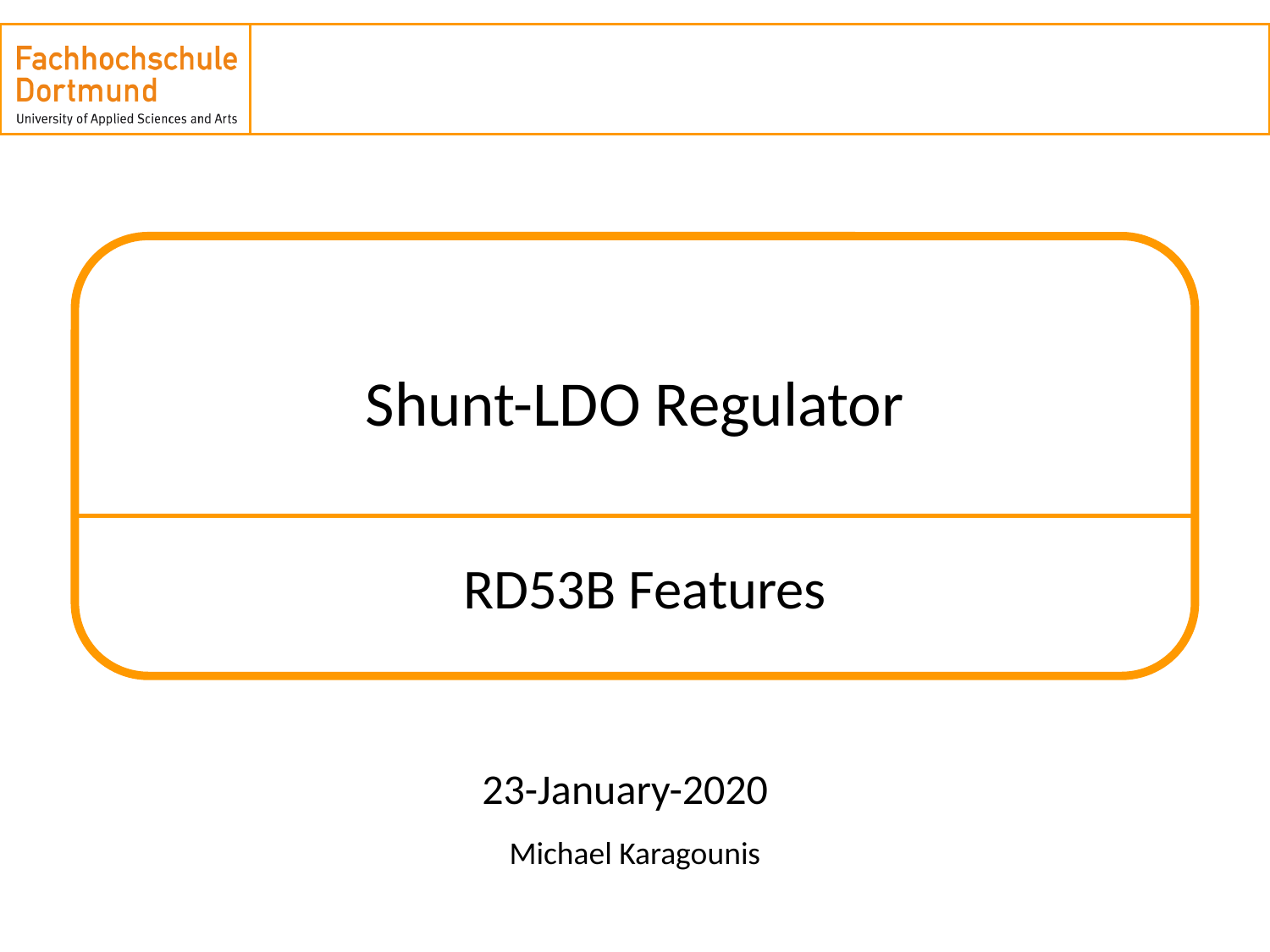

# Shunt-LDO Regulator
RD53B Features
23-January-2020
Michael Karagounis